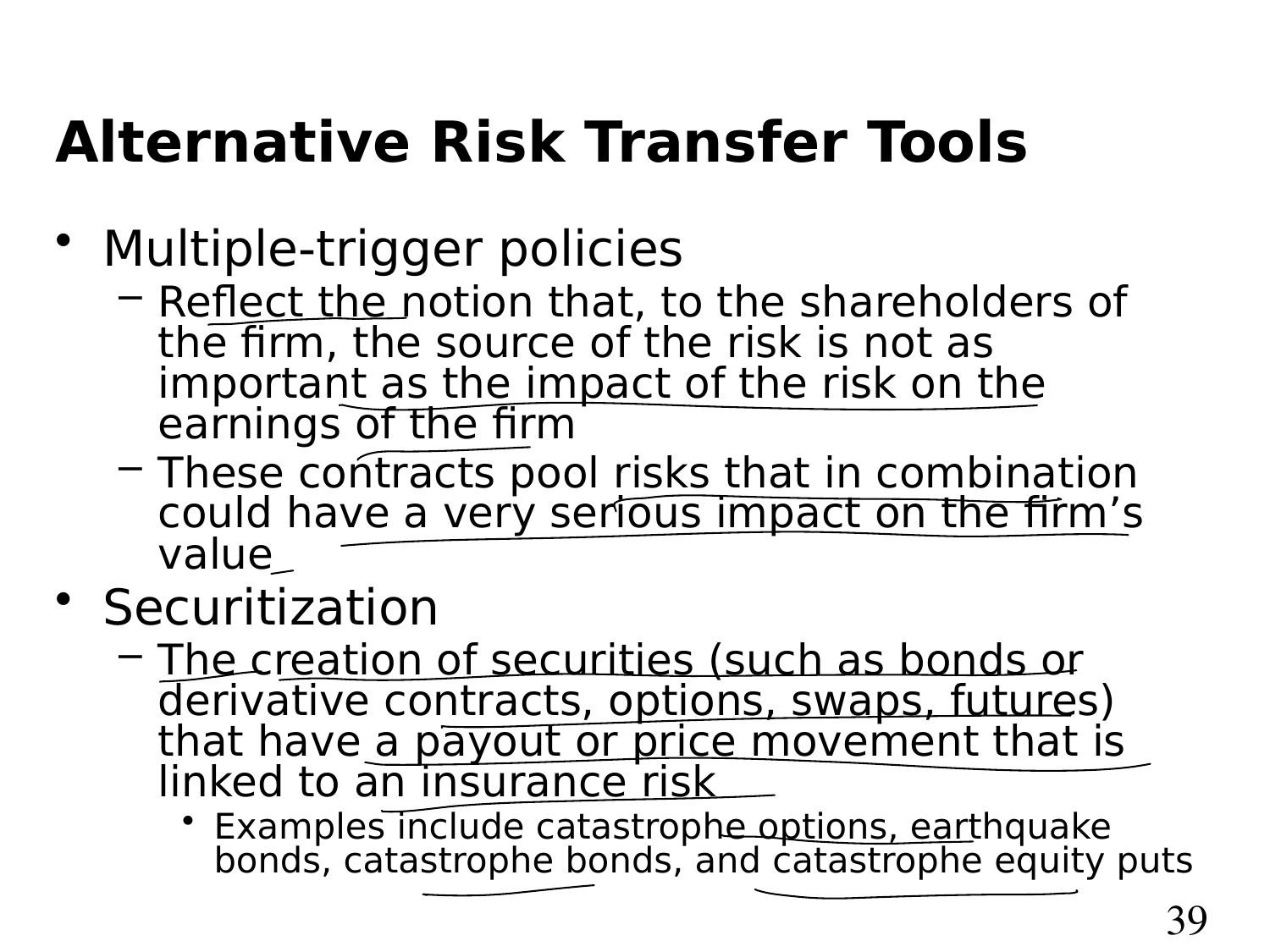

# Alternative Risk Transfer Tools
Multiple-trigger policies
Reflect the notion that, to the shareholders of the firm, the source of the risk is not as important as the impact of the risk on the earnings of the firm
These contracts pool risks that in combination could have a very serious impact on the firm’s value
Securitization
The creation of securities (such as bonds or derivative contracts, options, swaps, futures) that have a payout or price movement that is linked to an insurance risk
Examples include catastrophe options, earthquake bonds, catastrophe bonds, and catastrophe equity puts
39